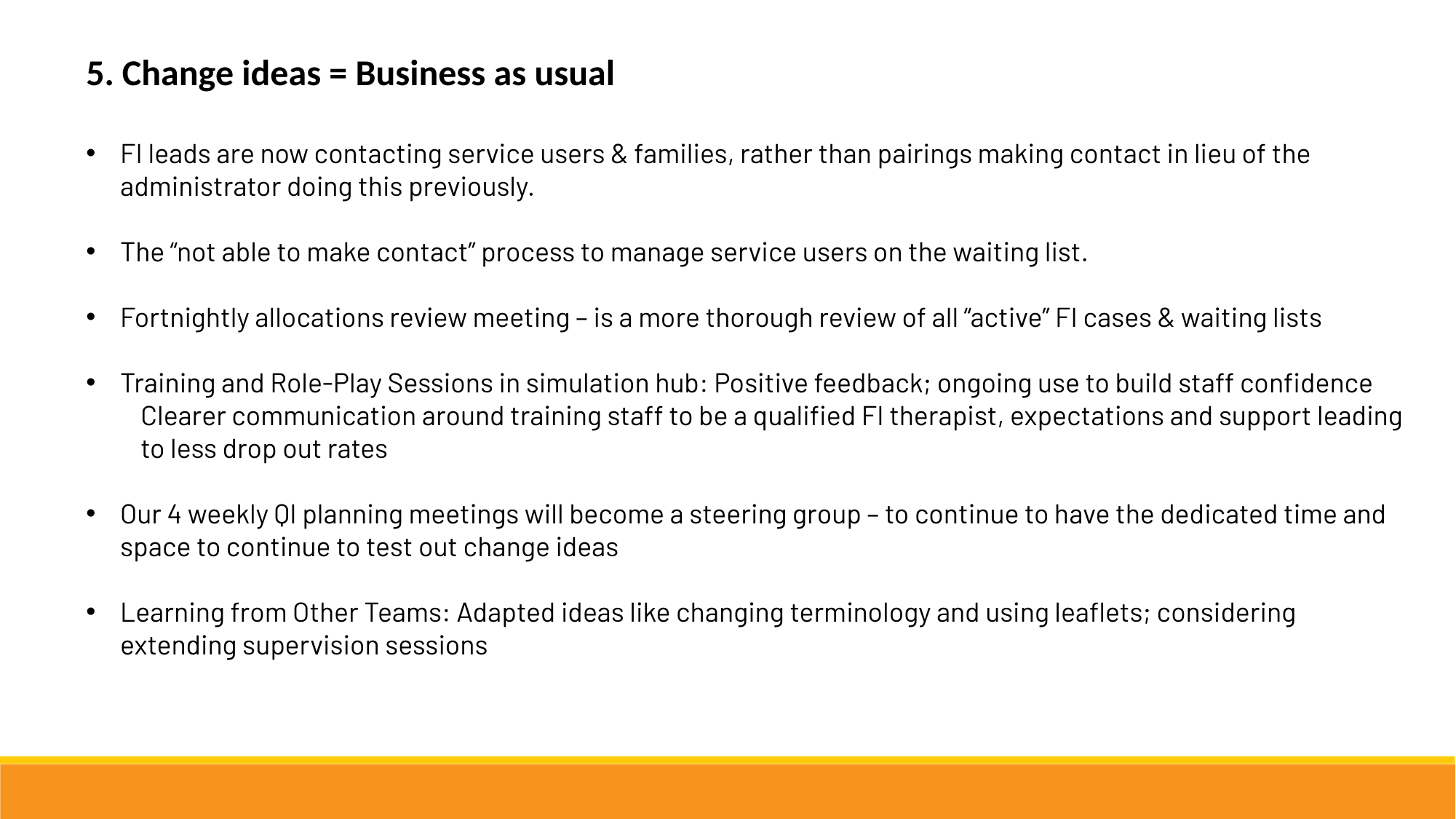

5. Change ideas = Business as usual

FI leads are now contacting service users & families, rather than pairings making contact in lieu of the administrator doing this previously.

The “not able to make contact” process to manage service users on the waiting list.

Fortnightly allocations review meeting – is a more thorough review of all “active” FI cases & waiting lists

Training and Role-Play Sessions in simulation hub: Positive feedback; ongoing use to build staff confidence
Clearer communication around training staff to be a qualified FI therapist, expectations and support leading to less drop out rates

Our 4 weekly QI planning meetings will become a steering group – to continue to have the dedicated time and space to continue to test out change ideas

Learning from Other Teams: Adapted ideas like changing terminology and using leaflets; considering extending supervision sessions